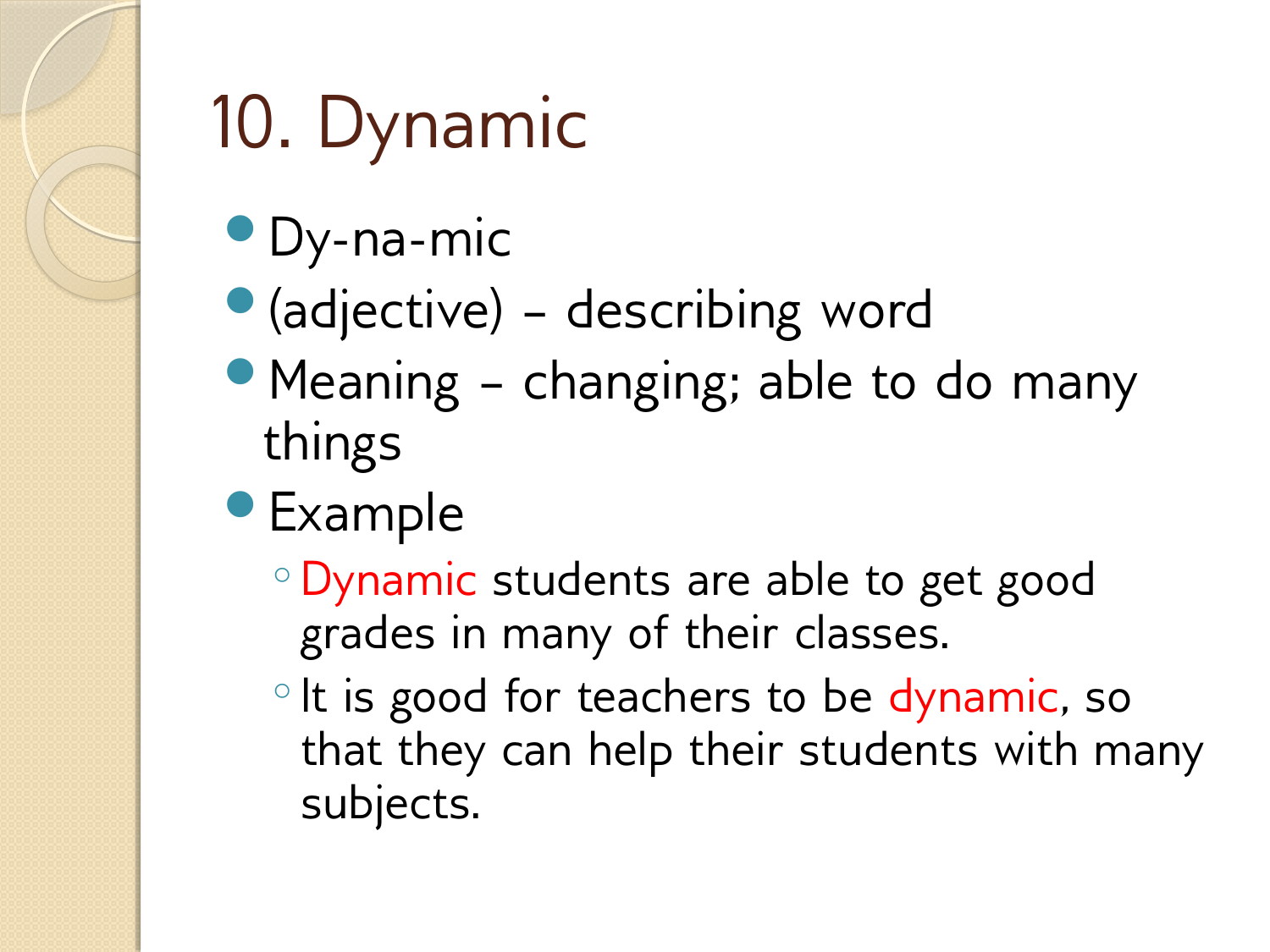

# 10. Dynamic
Dy-na-mic
(adjective) – describing word
Meaning – changing; able to do many things
Example
Dynamic students are able to get good grades in many of their classes.
It is good for teachers to be dynamic, so that they can help their students with many subjects.